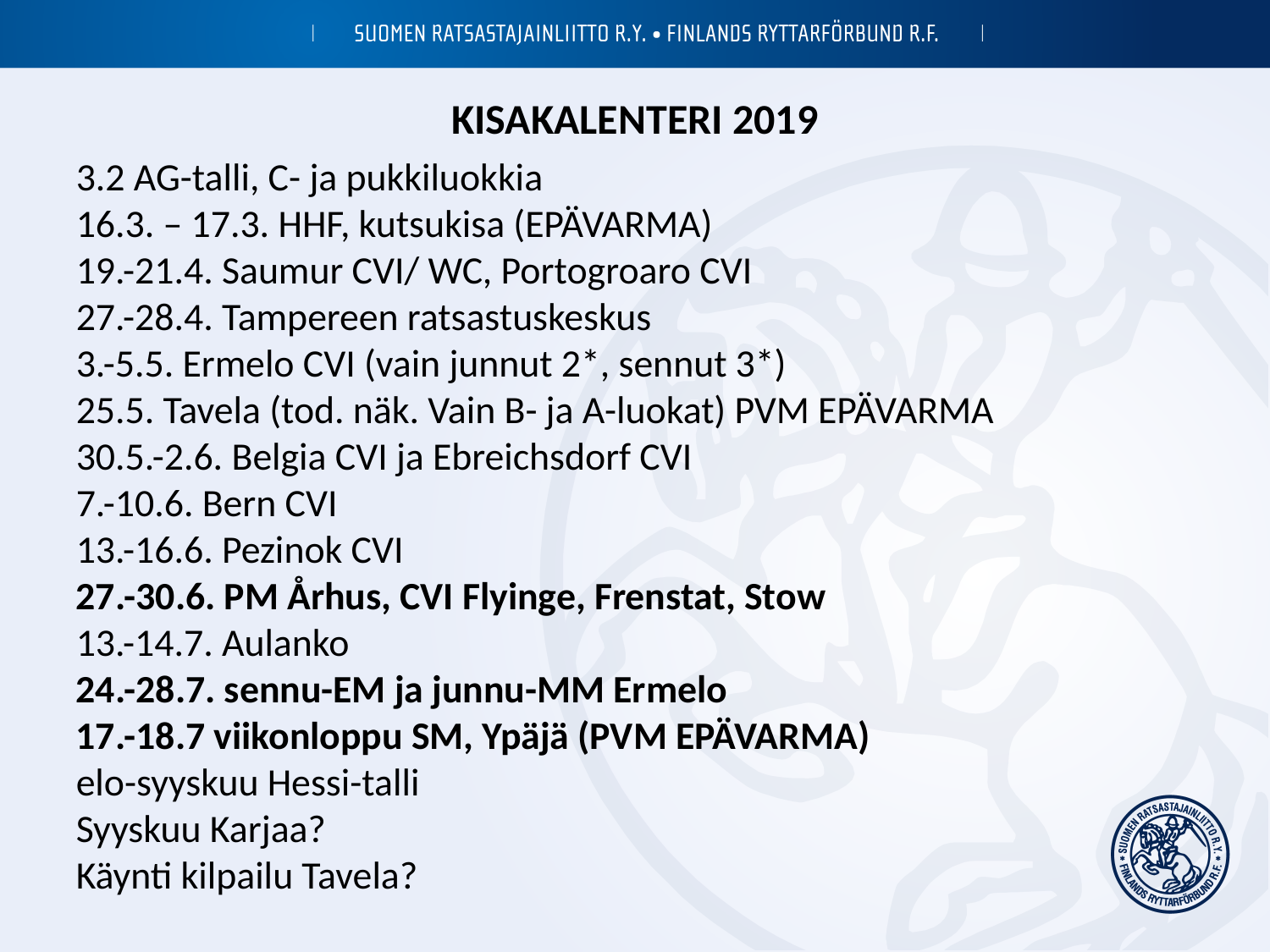

# KISAKALENTERI 2019
3.2 AG-talli, C- ja pukkiluokkia
16.3. – 17.3. HHF, kutsukisa (EPÄVARMA)
19.-21.4. Saumur CVI/ WC, Portogroaro CVI
27.-28.4. Tampereen ratsastuskeskus
3.-5.5. Ermelo CVI (vain junnut 2*, sennut 3*)
25.5. Tavela (tod. näk. Vain B- ja A-luokat) PVM EPÄVARMA
30.5.-2.6. Belgia CVI ja Ebreichsdorf CVI
7.-10.6. Bern CVI
13.-16.6. Pezinok CVI
27.-30.6. PM Århus, CVI Flyinge, Frenstat, Stow
13.-14.7. Aulanko
24.-28.7. sennu-EM ja junnu-MM Ermelo
17.-18.7 viikonloppu SM, Ypäjä (PVM EPÄVARMA)
elo-syyskuu Hessi-talli
Syyskuu Karjaa?
Käynti kilpailu Tavela?